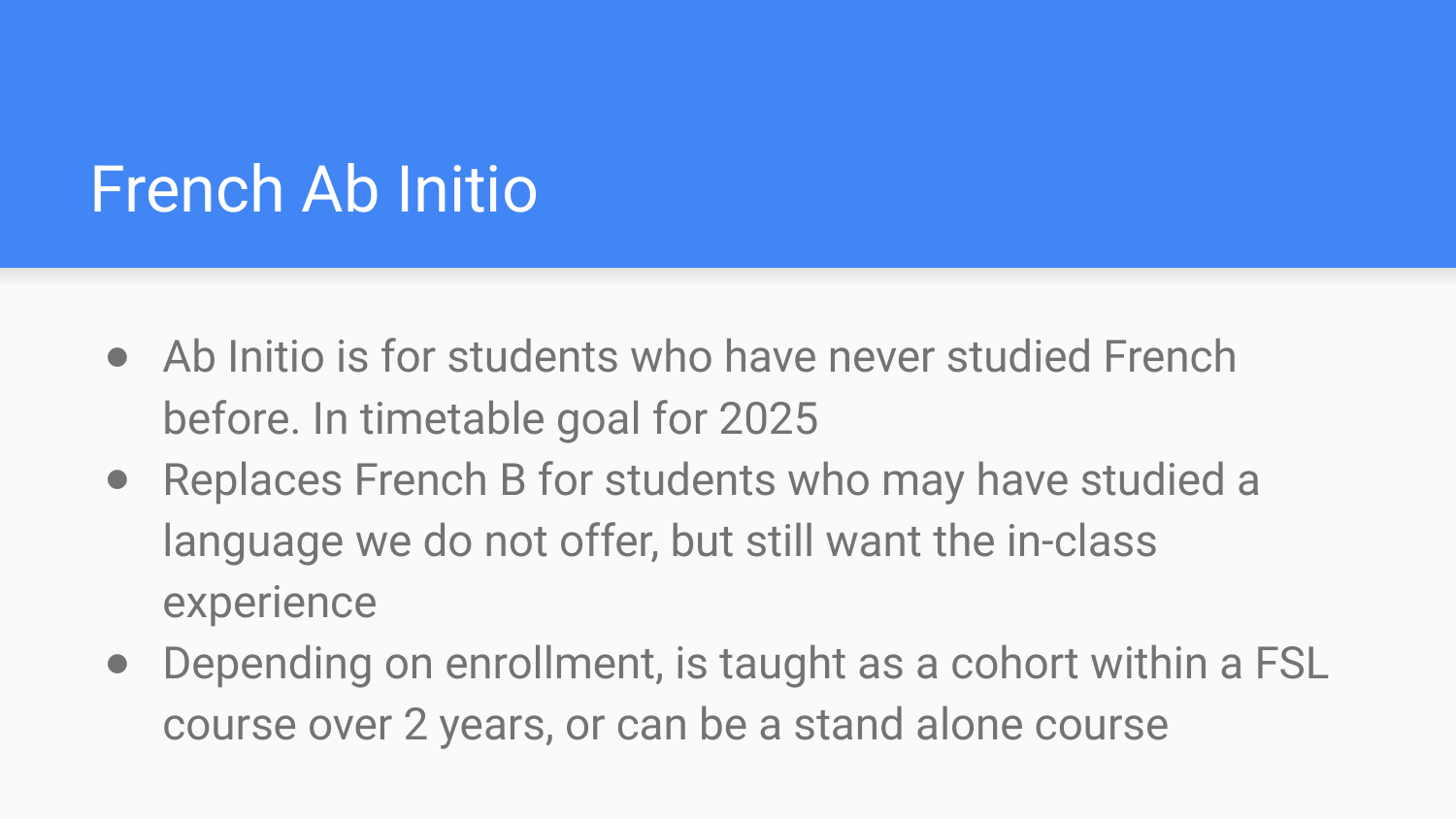

# French Ab Initio
Ab Initio is for students who have never studied French before. In timetable goal for 2025
Replaces French B for students who may have studied a language we do not offer, but still want the in-class experience
Depending on enrollment, is taught as a cohort within a FSL course over 2 years, or can be a stand alone course